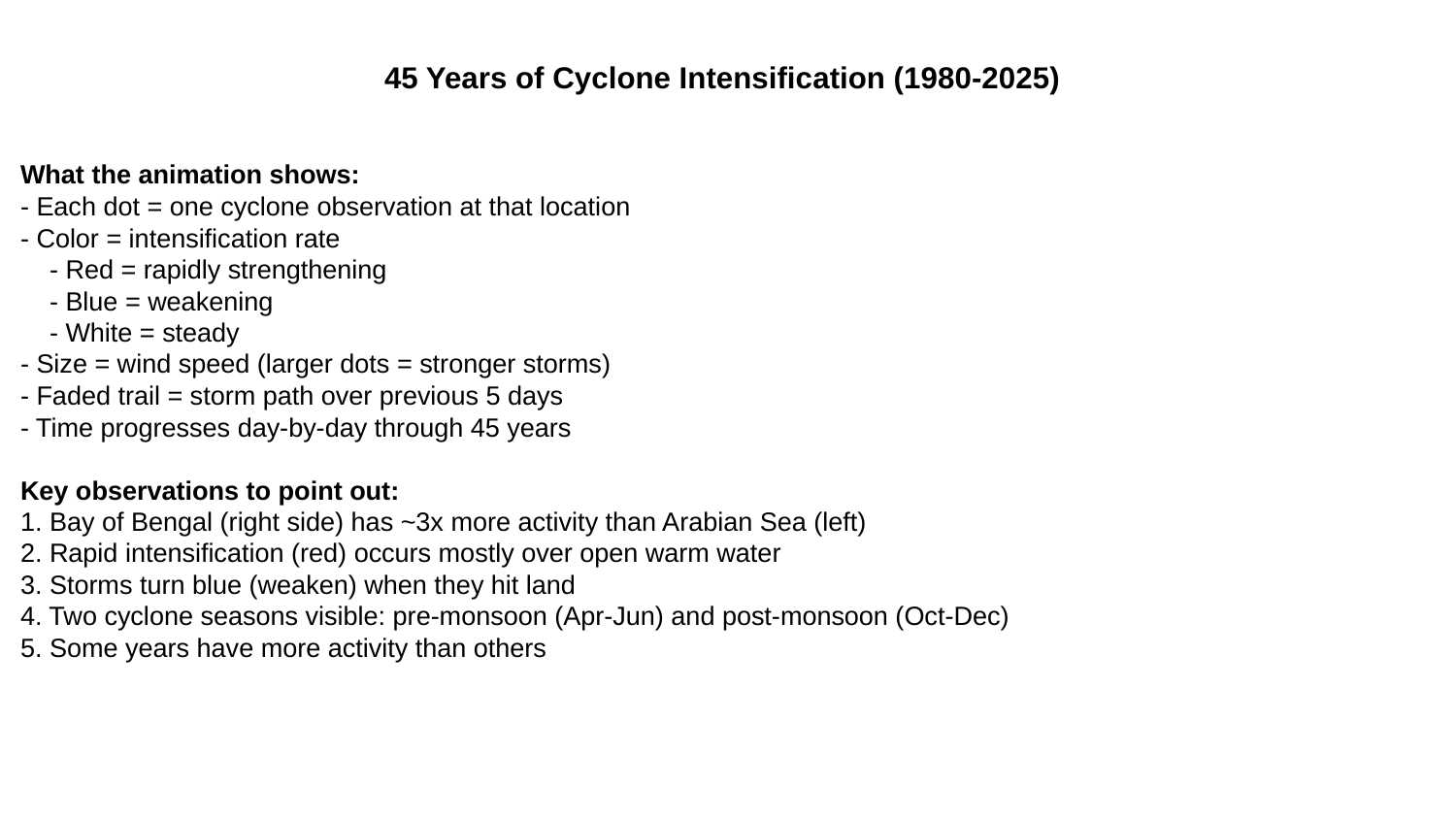

45 Years of Cyclone Intensification (1980-2025)

What the animation shows:
- Each dot = one cyclone observation at that location
- Color = intensification rate
    - Red = rapidly strengthening
    - Blue = weakening
    - White = steady
- Size = wind speed (larger dots = stronger storms)
- Faded trail = storm path over previous 5 days
- Time progresses day-by-day through 45 years

Key observations to point out:
1. Bay of Bengal (right side) has ~3x more activity than Arabian Sea (left)
2. Rapid intensification (red) occurs mostly over open warm water
3. Storms turn blue (weaken) when they hit land
4. Two cyclone seasons visible: pre-monsoon (Apr-Jun) and post-monsoon (Oct-Dec)
5. Some years have more activity than others